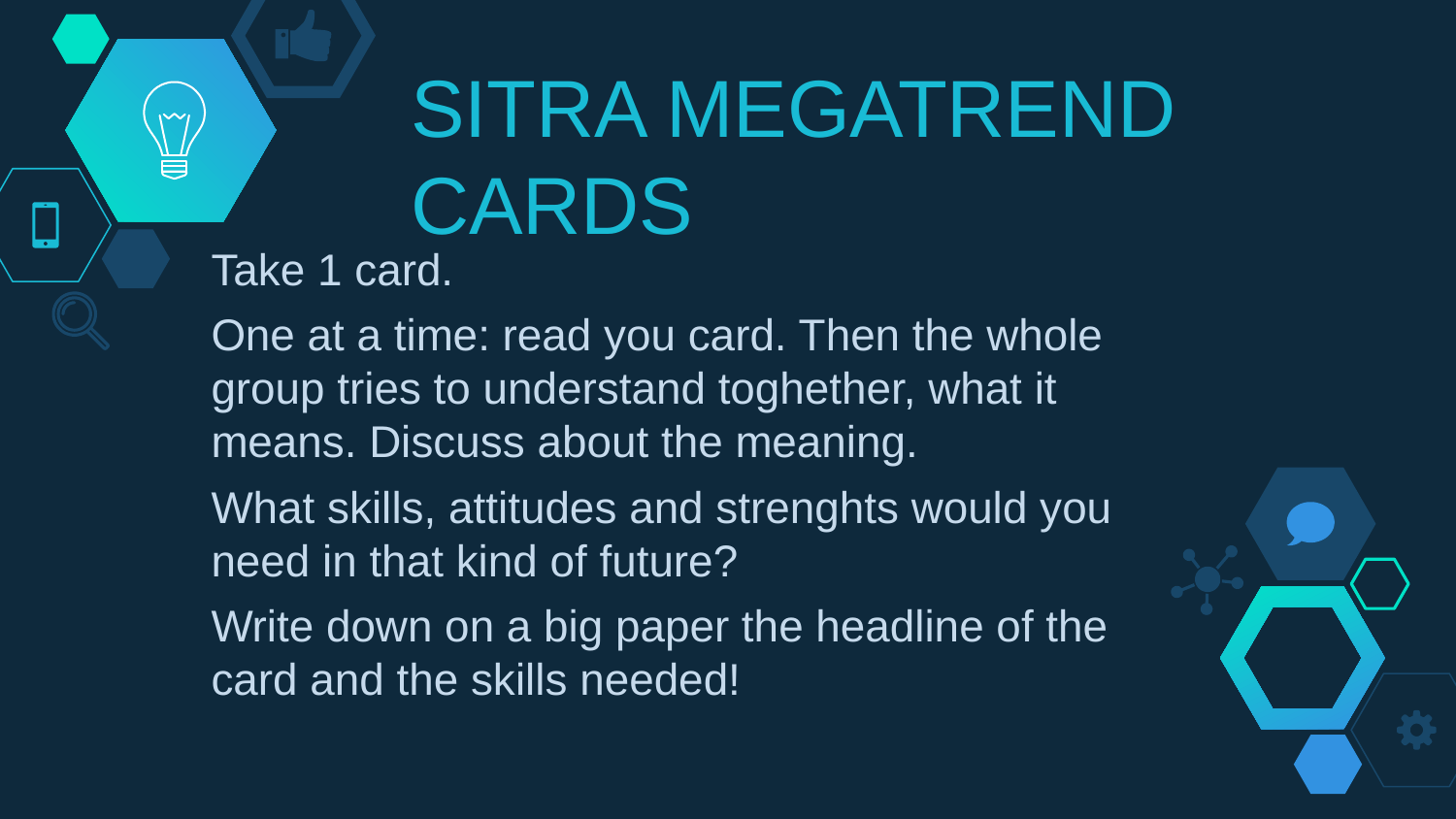

# SITRA MEGATREND CARDS
Take 1 card.
One at a time: read you card. Then the whole group tries to understand toghether, what it means. Discuss about the meaning.
What skills, attitudes and strenghts would you need in that kind of future?
Write down on a big paper the headline of the card and the skills needed!